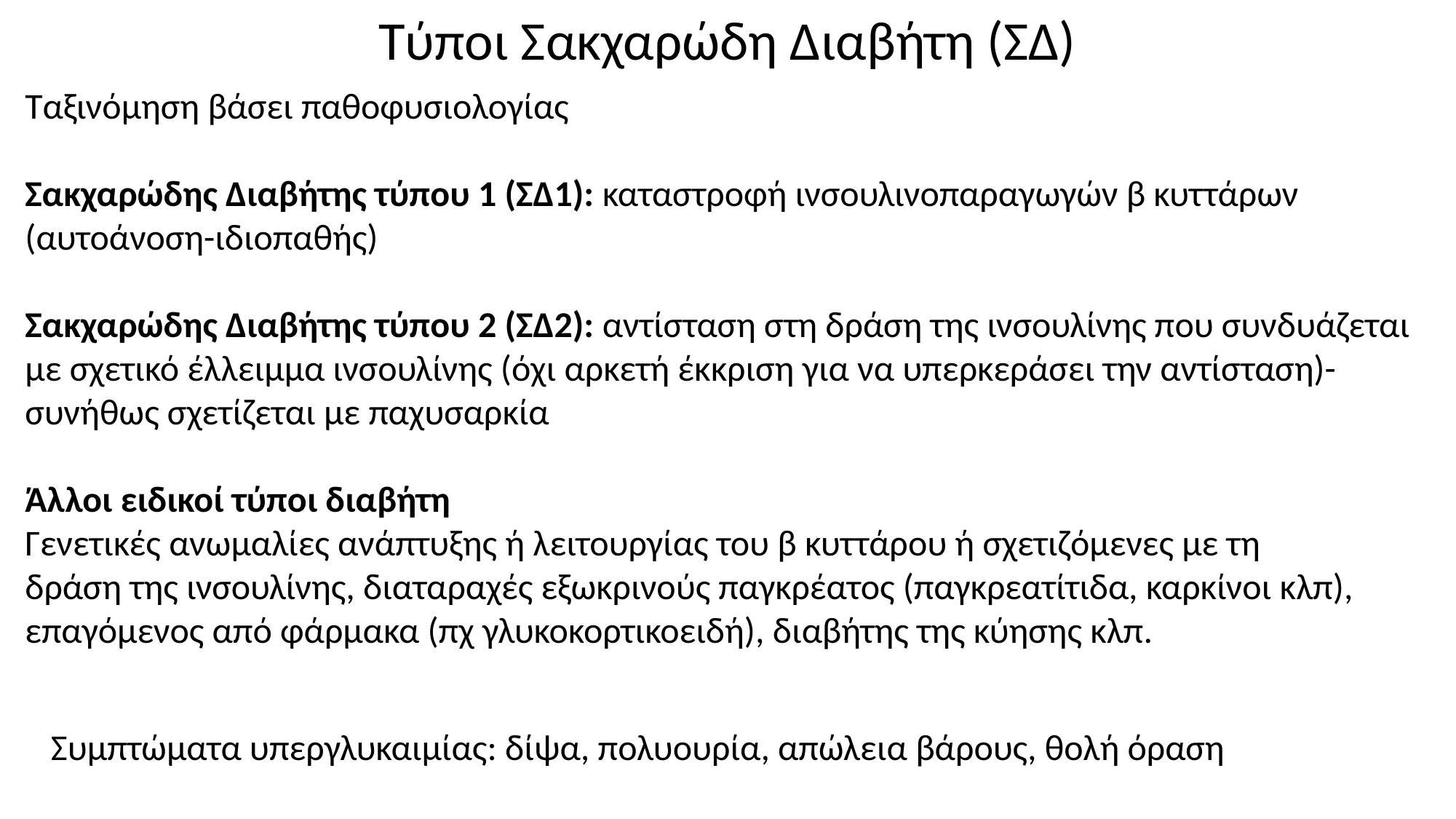

Τύποι Σακχαρώδη Διαβήτη (ΣΔ)
Ταξινόμηση βάσει παθοφυσιολογίας

Σακχαρώδης Διαβήτης τύπου 1 (ΣΔ1): καταστροφή ινσουλινοπαραγωγών β κυττάρων
(αυτοάνοση-ιδιοπαθής)

Σακχαρώδης Διαβήτης τύπου 2 (ΣΔ2): αντίσταση στη δράση της ινσουλίνης που συνδυάζεται
με σχετικό έλλειμμα ινσουλίνης (όχι αρκετή έκκριση για να υπερκεράσει την αντίσταση)-
συνήθως σχετίζεται με παχυσαρκία

Άλλοι ειδικοί τύποι διαβήτη
Γενετικές ανωμαλίες ανάπτυξης ή λειτουργίας του β κυττάρου ή σχετιζόμενες με τη
δράση της ινσουλίνης, διαταραχές εξωκρινούς παγκρέατος (παγκρεατίτιδα, καρκίνοι κλπ),
επαγόμενος από φάρμακα (πχ γλυκοκορτικοειδή), διαβήτης της κύησης κλπ.
Συμπτώματα υπεργλυκαιμίας: δίψα, πολυουρία, απώλεια βάρους, θολή όραση